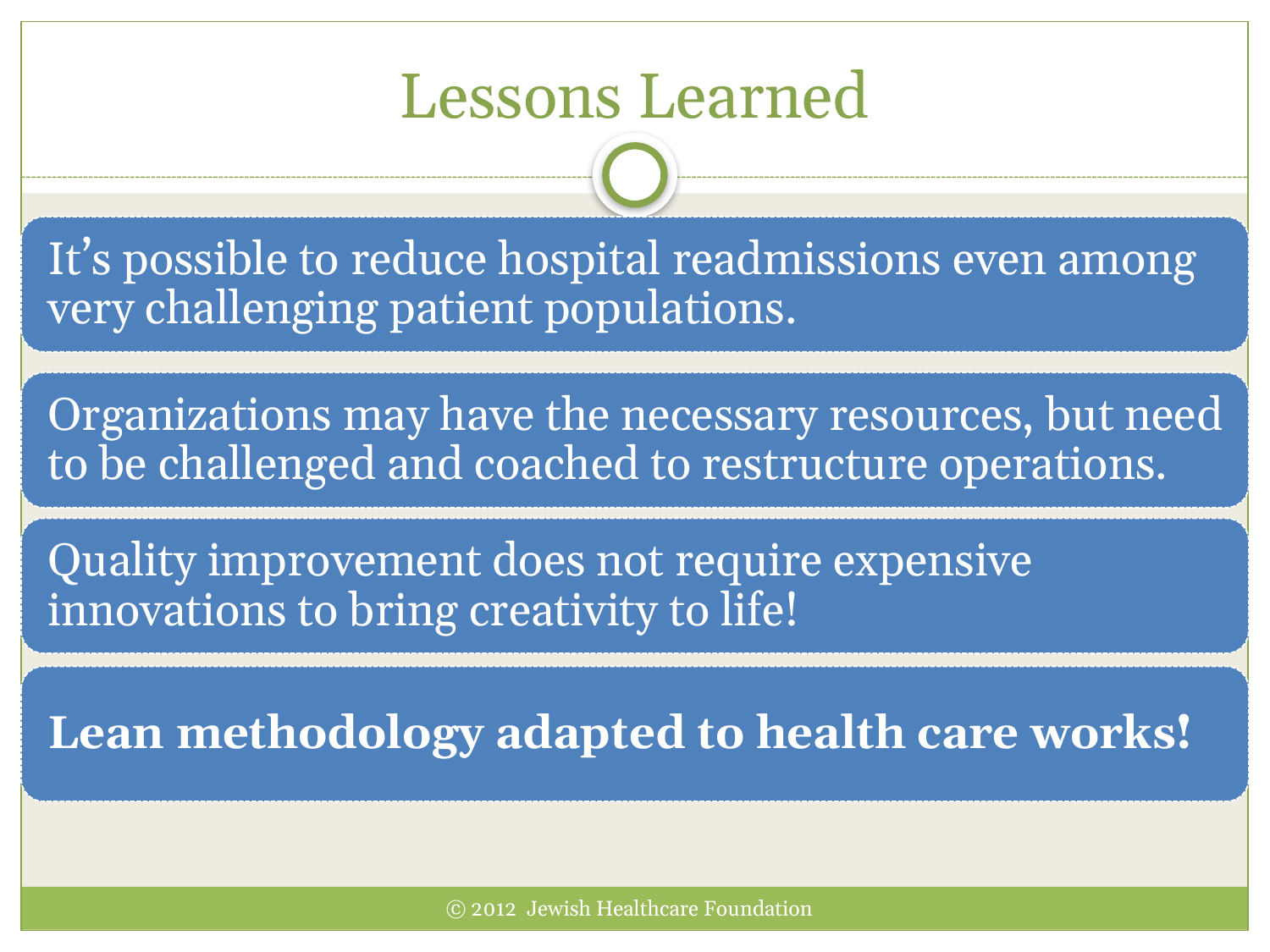

# Lessons Learned
It’s possible to reduce hospital readmissions even among very challenging patient populations.
Organizations may have the necessary resources, but need to be challenged and coached to restructure operations.
Lean methodology adapted to health care works!
Quality improvement does not require expensive innovations to bring creativity to life!
© 2012  Jewish Healthcare Foundation